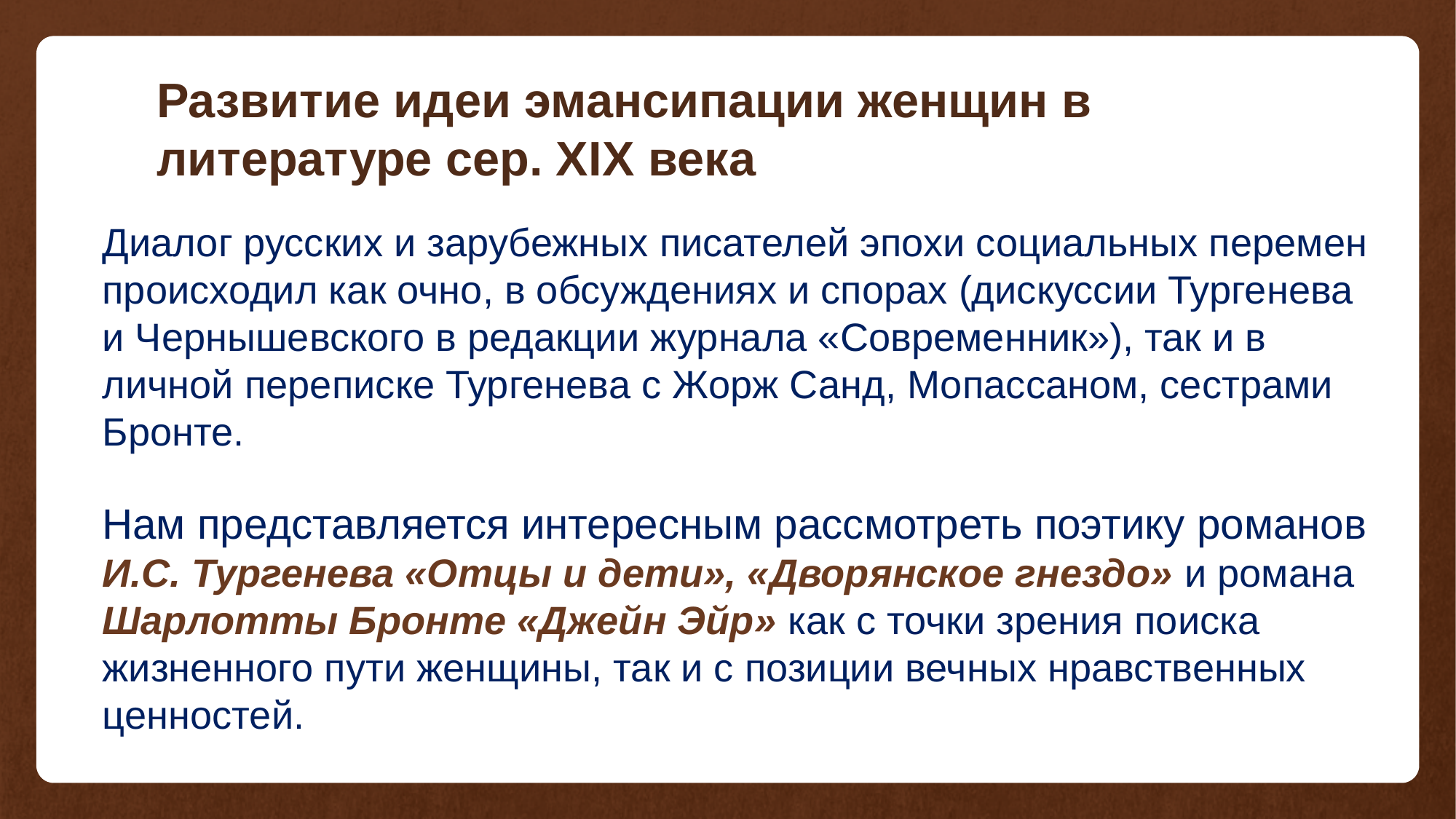

# Развитие идеи эмансипации женщин в литературе сер. ХIХ века
Диалог русских и зарубежных писателей эпохи социальных перемен происходил как очно, в обсуждениях и спорах (дискуссии Тургенева и Чернышевского в редакции журнала «Современник»), так и в личной переписке Тургенева с Жорж Санд, Мопассаном, сестрами Бронте.
Нам представляется интересным рассмотреть поэтику романов И.С. Тургенева «Отцы и дети», «Дворянское гнездо» и романа Шарлотты Бронте «Джейн Эйр» как с точки зрения поиска жизненного пути женщины, так и с позиции вечных нравственных ценностей.